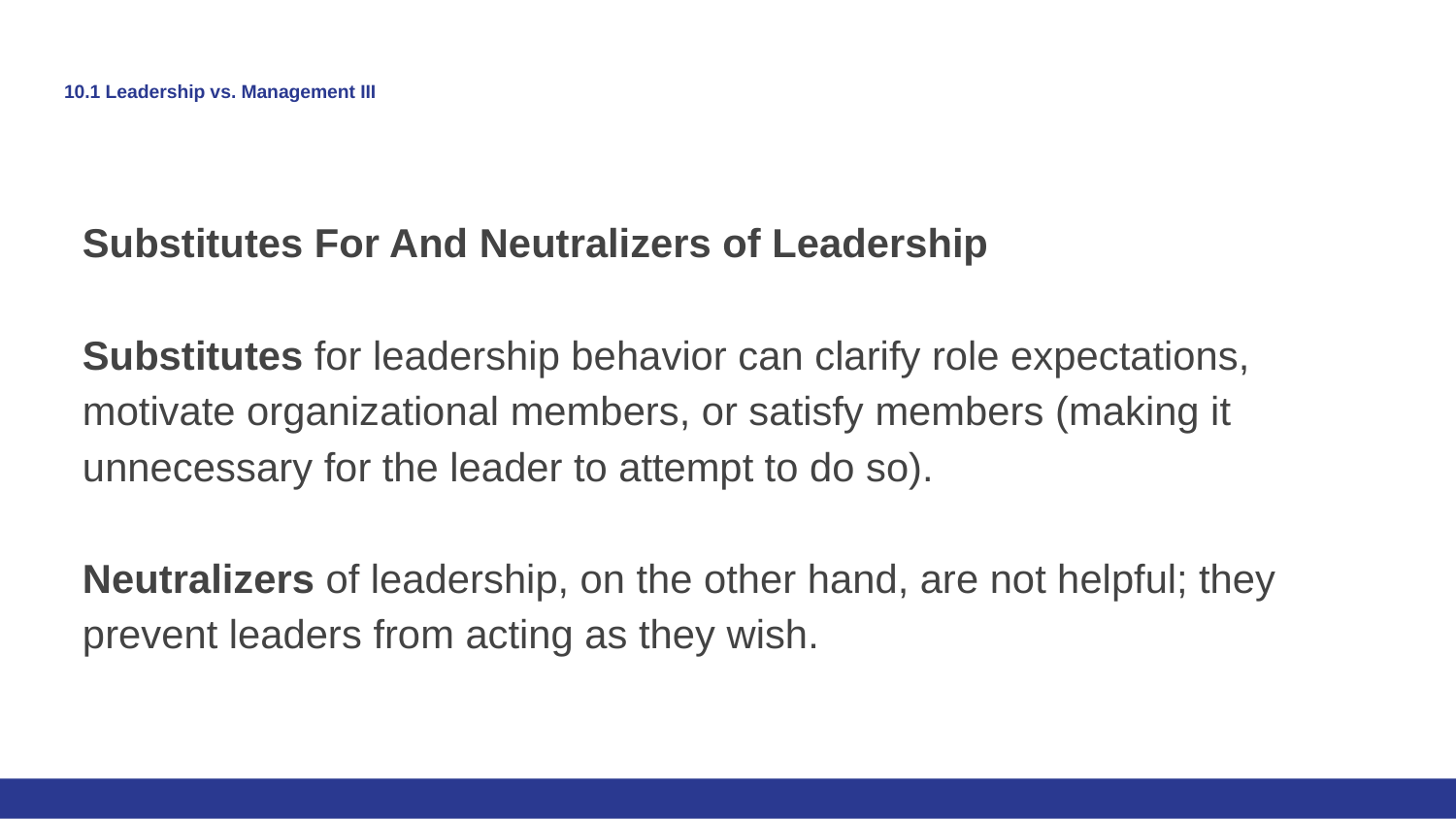

# 10.1 Leadership vs. Management III
Substitutes For And Neutralizers of Leadership

Substitutes for leadership behavior can clarify role expectations, motivate organizational members, or satisfy members (making it unnecessary for the leader to attempt to do so).

Neutralizers of leadership, on the other hand, are not helpful; they prevent leaders from acting as they wish.